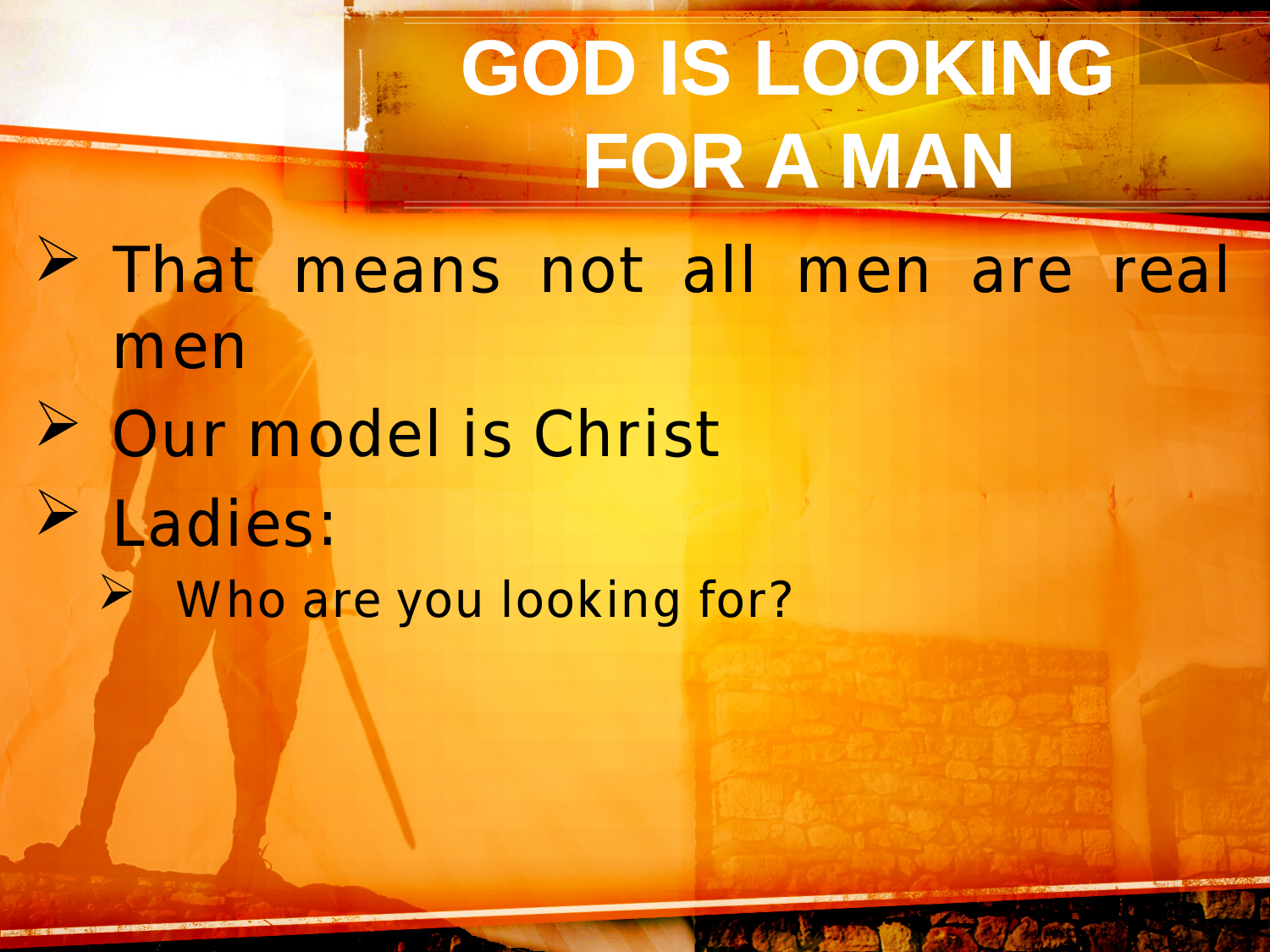

GOD IS LOOKING
FOR A MAN
That means not all men are real men
Our model is Christ
Ladies:
Who are you looking for?